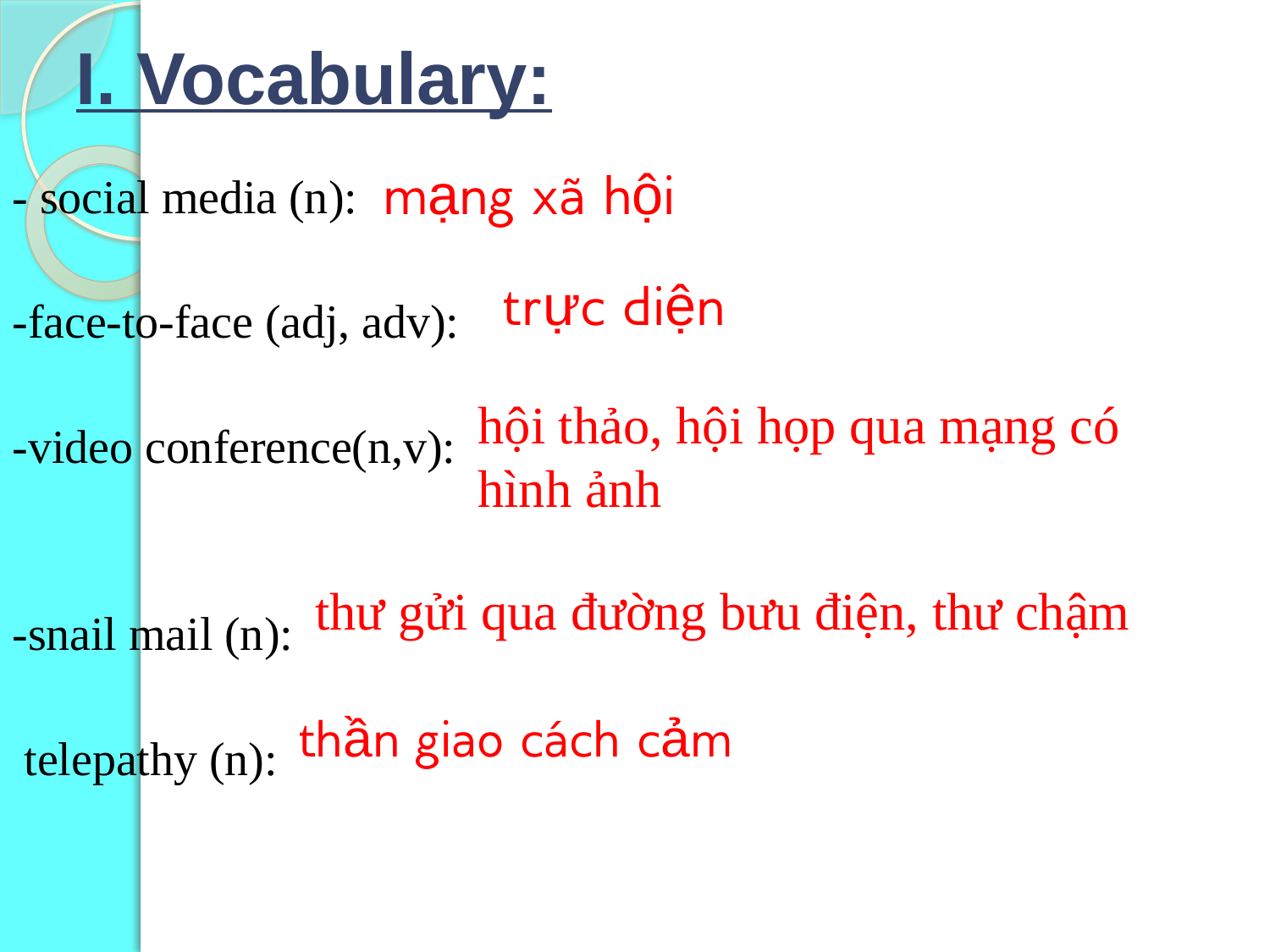

# I. Vocabulary:
mạng xã hội

- social media (n):

-face-to-face (adj, adv):

-video conference(n,v):

-snail mail (n):

telepathy (n):
trực diện
hội thảo, hội họp qua mạng có hình ảnh
thư gửi qua đường bưu điện, thư chậm
thần giao cách cảm